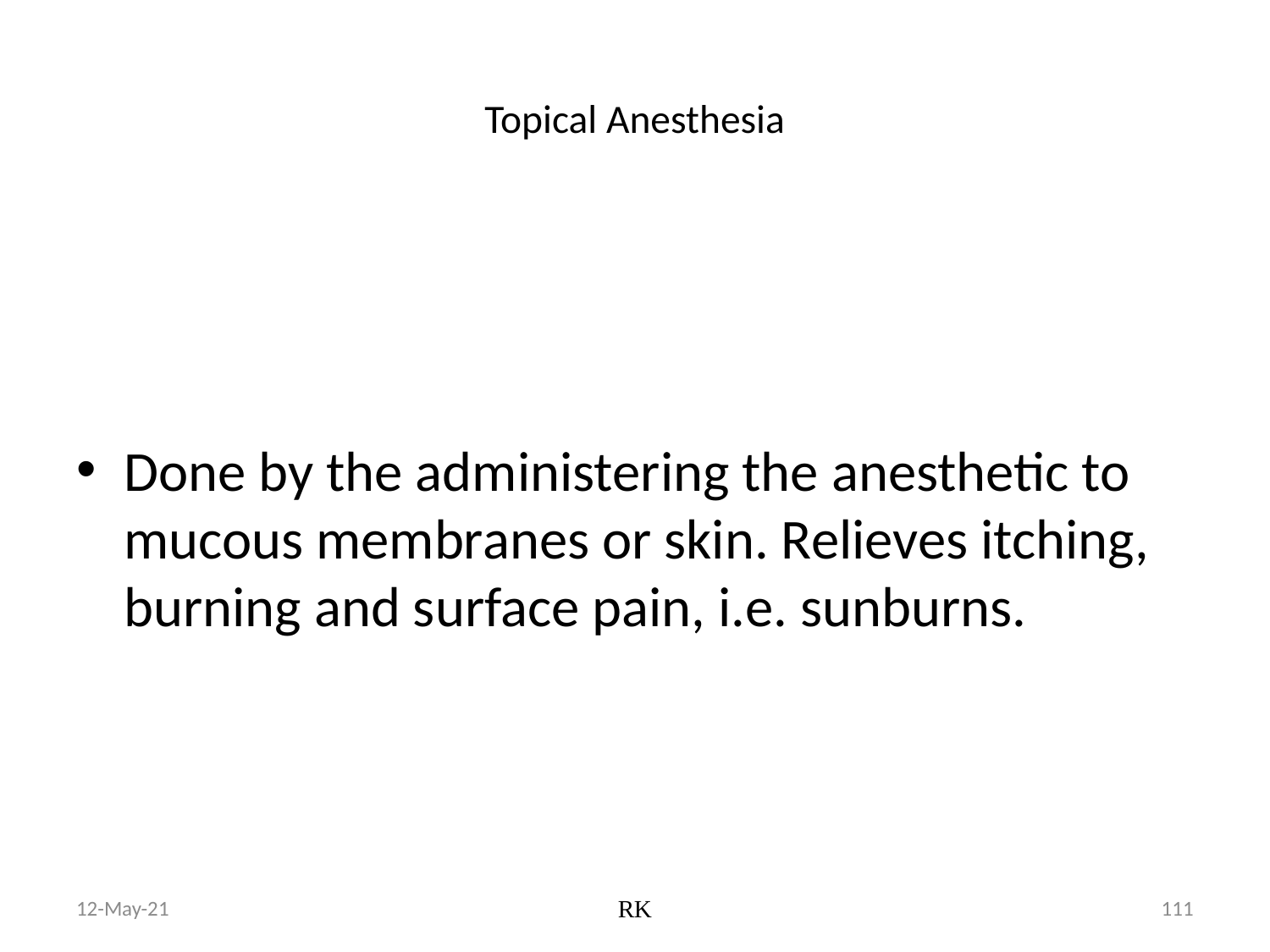

# Topical Anesthesia
Done by the administering the anesthetic to mucous membranes or skin. Relieves itching, burning and surface pain, i.e. sunburns.
12-May-21
RK
111